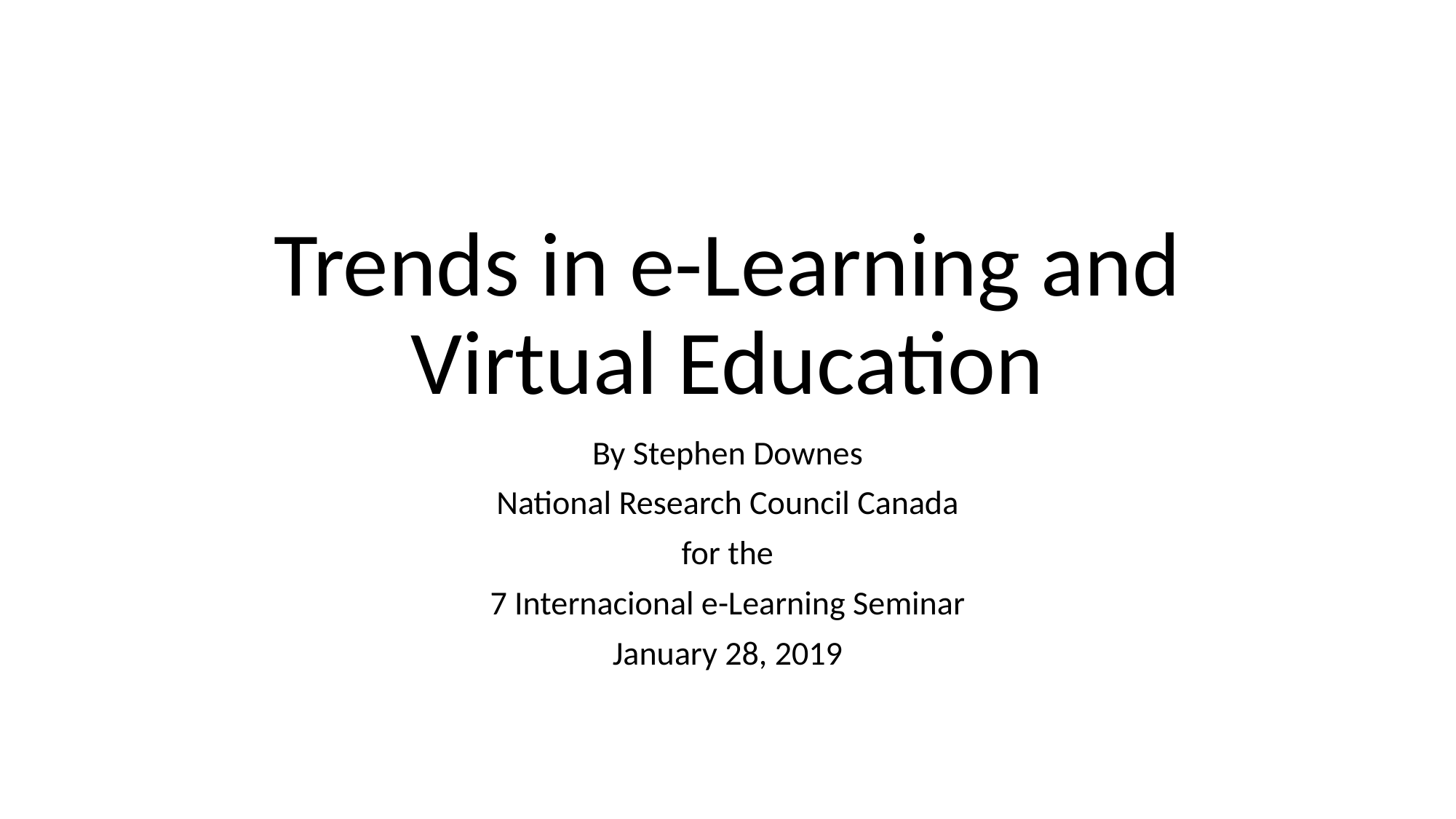

# Trends in e-Learning and Virtual Education
By Stephen Downes
National Research Council Canada
for the
7 Internacional e-Learning Seminar
January 28, 2019